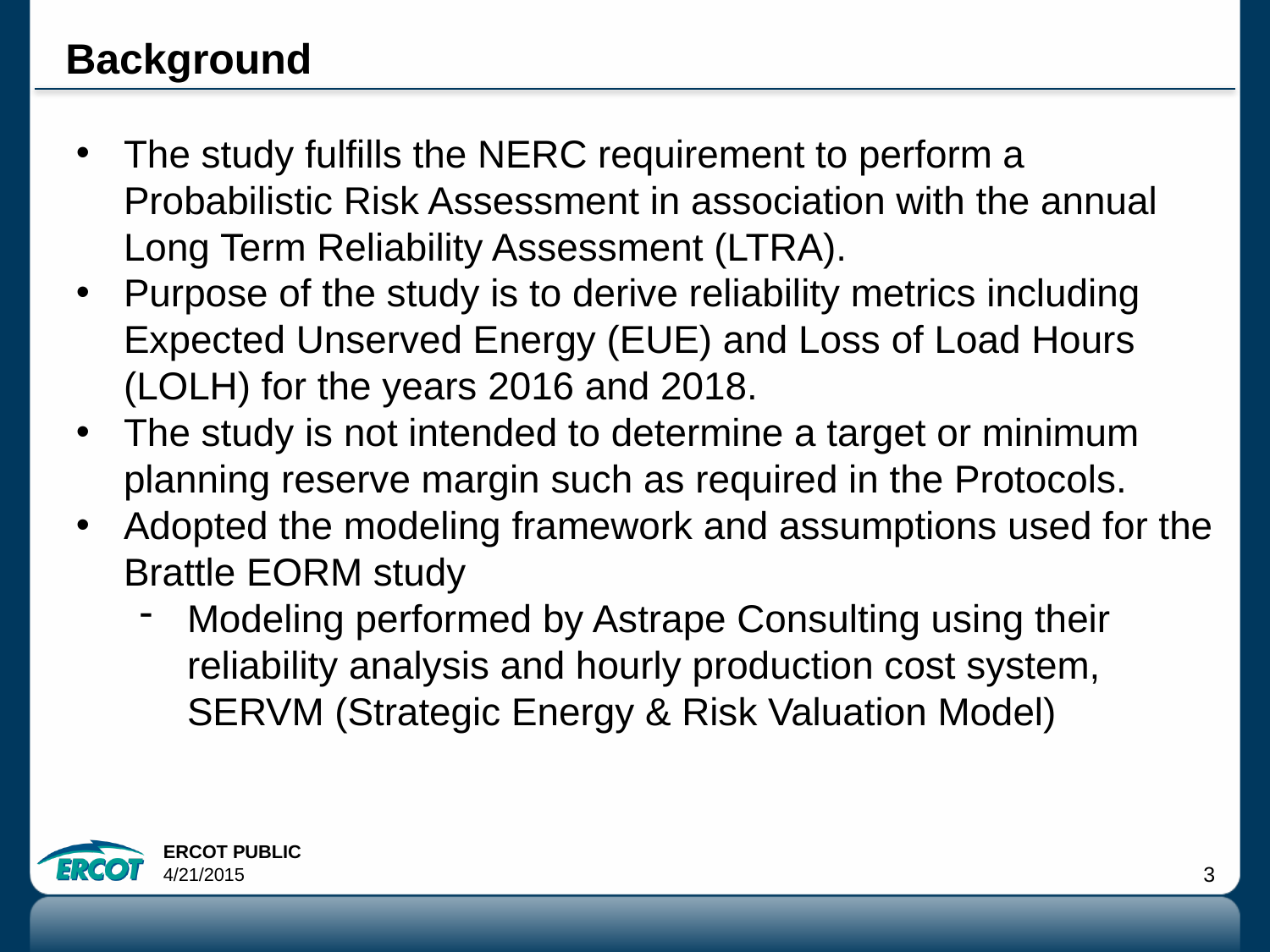

# Background
The study fulfills the NERC requirement to perform a Probabilistic Risk Assessment in association with the annual Long Term Reliability Assessment (LTRA).
Purpose of the study is to derive reliability metrics including Expected Unserved Energy (EUE) and Loss of Load Hours (LOLH) for the years 2016 and 2018.
The study is not intended to determine a target or minimum planning reserve margin such as required in the Protocols.
Adopted the modeling framework and assumptions used for the Brattle EORM study
Modeling performed by Astrape Consulting using their reliability analysis and hourly production cost system, SERVM (Strategic Energy & Risk Valuation Model)